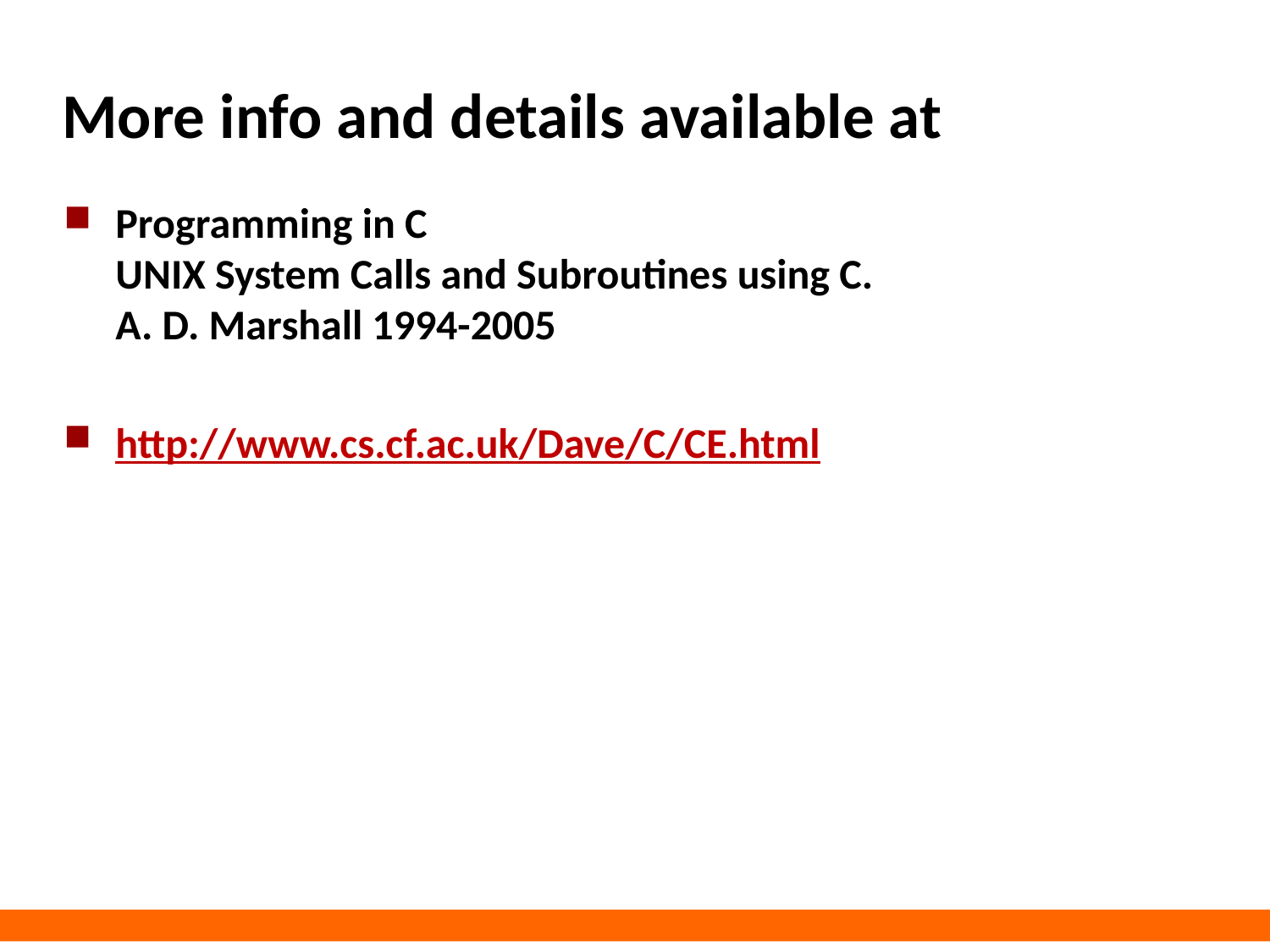

# More info and details available at
Programming in C
UNIX System Calls and Subroutines using C.
A. D. Marshall 1994-2005

http://www.cs.cf.ac.uk/Dave/C/CE.html